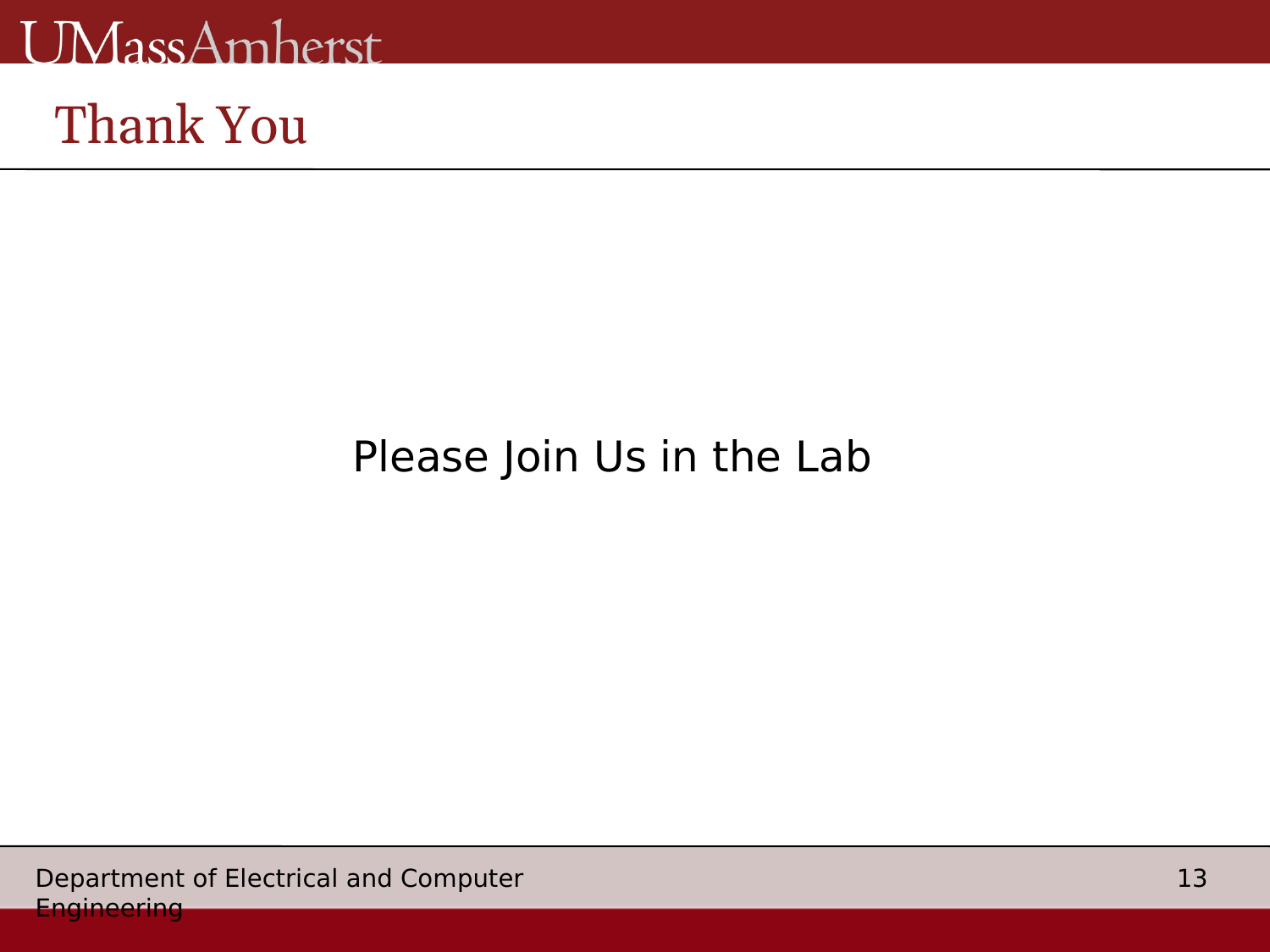

Thank You

Please Join Us in the Lab